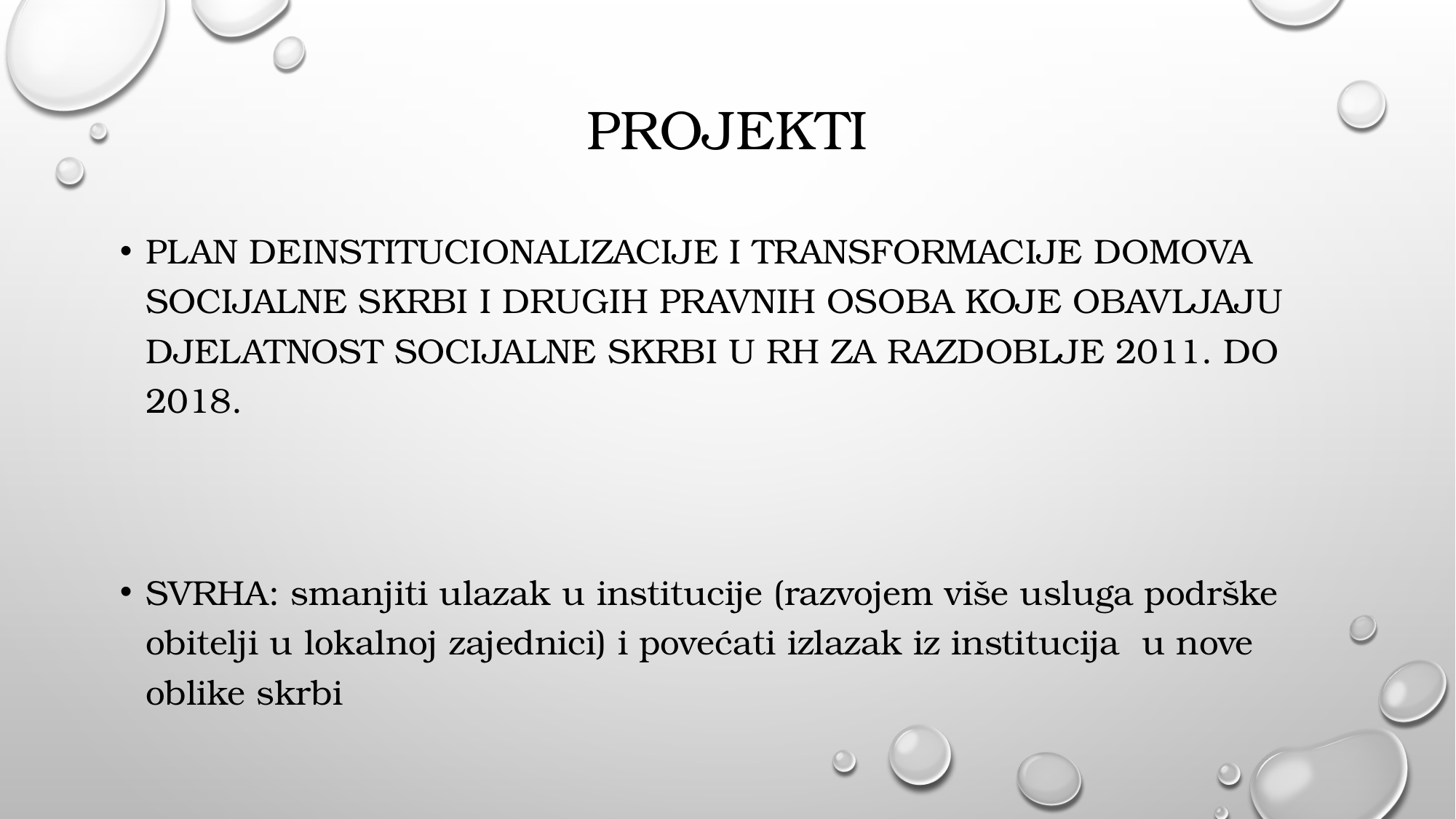

# PROJEKTI
PLAN DEINSTITUCIONALIZACIJE I TRANSFORMACIJE DOMOVA SOCIJALNE SKRBI I DRUGIH PRAVNIH OSOBA KOJE OBAVLJAJU DJELATNOST SOCIJALNE SKRBI U Rh za razdoblje 2011. do 2018.

Svrha: smanjiti ulazak u institucije (razvojem više usluga podrške obitelji u lokalnoj zajednici) i povećati izlazak iz institucija  u nove oblike skrbi